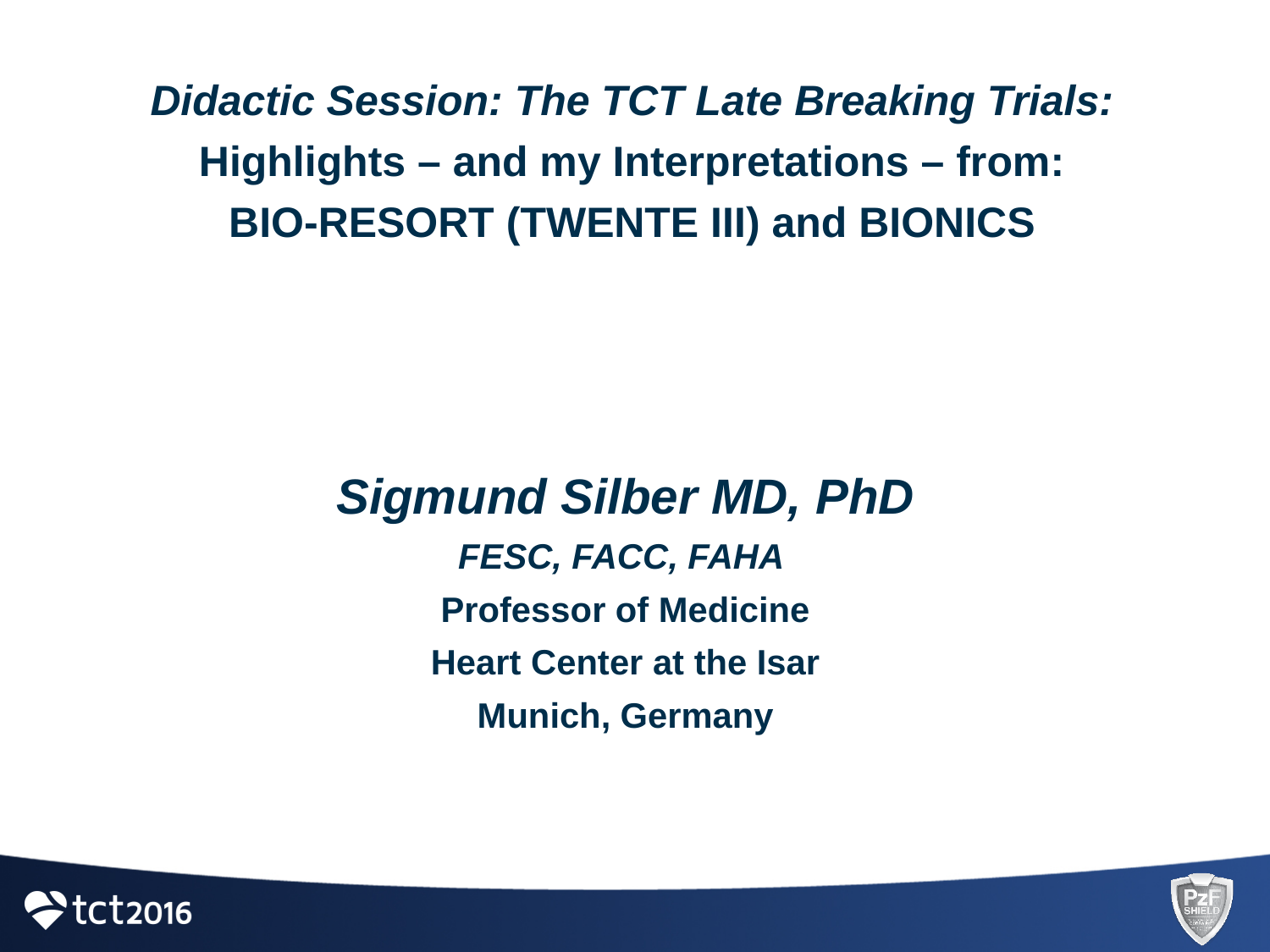

# Didactic Session: The TCT Late Breaking Trials: Highlights – and my Interpretations – from: BIO-RESORT (TWENTE III) and BIONICS
Sigmund Silber MD, PhD
FESC, FACC, FAHA
Professor of Medicine
Heart Center at the Isar
Munich, Germany